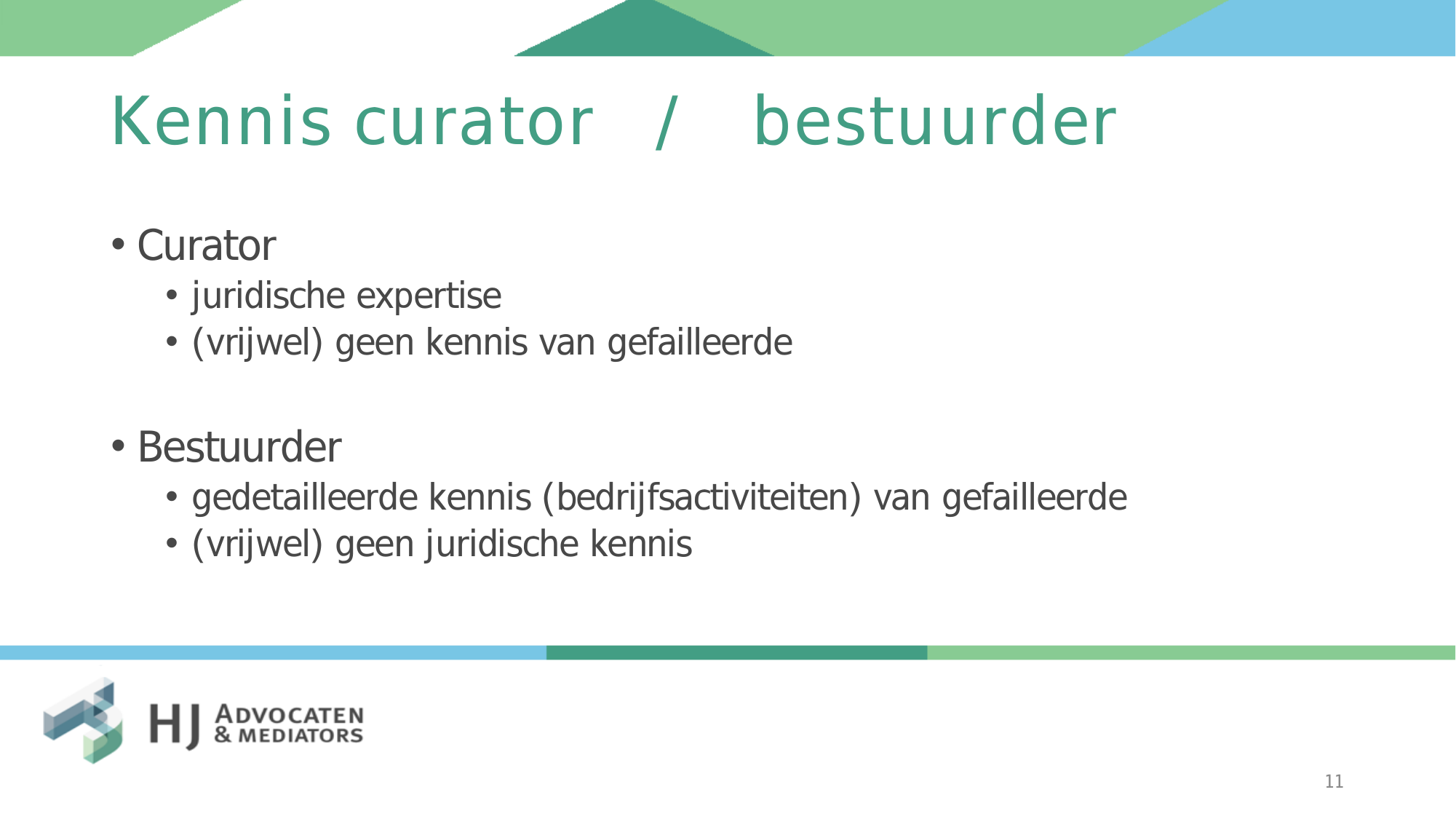

# Kennis curator   /   bestuurder
Curator
juridische expertise
(vrijwel) geen kennis van gefailleerde

Bestuurder
gedetailleerde kennis (bedrijfsactiviteiten) van gefailleerde
(vrijwel) geen juridische kennis

11